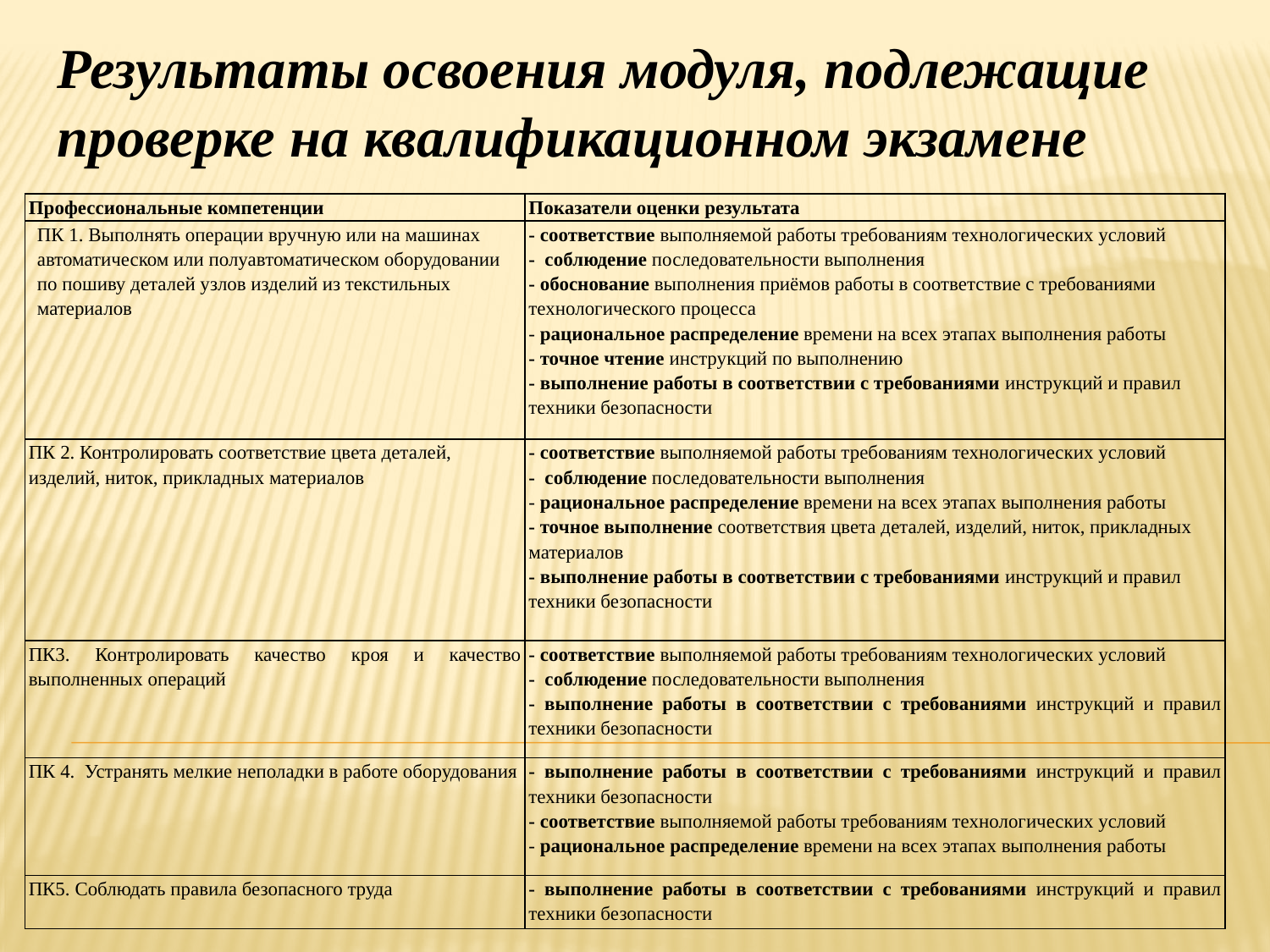

Результаты освоения модуля, подлежащие проверке на квалификационном экзамене

| Профессиональные компетенции | Показатели оценки результата |
| --- | --- |
| ПК 1. Выполнять операции вручную или на машинах автоматическом или полуавтоматическом оборудовании по пошиву деталей узлов изделий из текстильных материалов | - соответствие выполняемой работы требованиям технологических условий - соблюдение последовательности выполнения - обоснование выполнения приёмов работы в соответствие с требованиями технологического процесса - рациональное распределение времени на всех этапах выполнения работы - точное чтение инструкций по выполнению - выполнение работы в соответствии с требованиями инструкций и правил техники безопасности |
| ПК 2. Контролировать соответствие цвета деталей, изделий, ниток, прикладных материалов | - соответствие выполняемой работы требованиям технологических условий - соблюдение последовательности выполнения - рациональное распределение времени на всех этапах выполнения работы - точное выполнение соответствия цвета деталей, изделий, ниток, прикладных материалов - выполнение работы в соответствии с требованиями инструкций и правил техники безопасности |
| ПК3. Контролировать качество кроя и качество выполненных операций | - соответствие выполняемой работы требованиям технологических условий - соблюдение последовательности выполнения - выполнение работы в соответствии с требованиями инструкций и правил техники безопасности |
| ПК 4. Устранять мелкие неполадки в работе оборудования | - выполнение работы в соответствии с требованиями инструкций и правил техники безопасности - соответствие выполняемой работы требованиям технологических условий - рациональное распределение времени на всех этапах выполнения работы |
| ПК5. Соблюдать правила безопасного труда | - выполнение работы в соответствии с требованиями инструкций и правил техники безопасности |